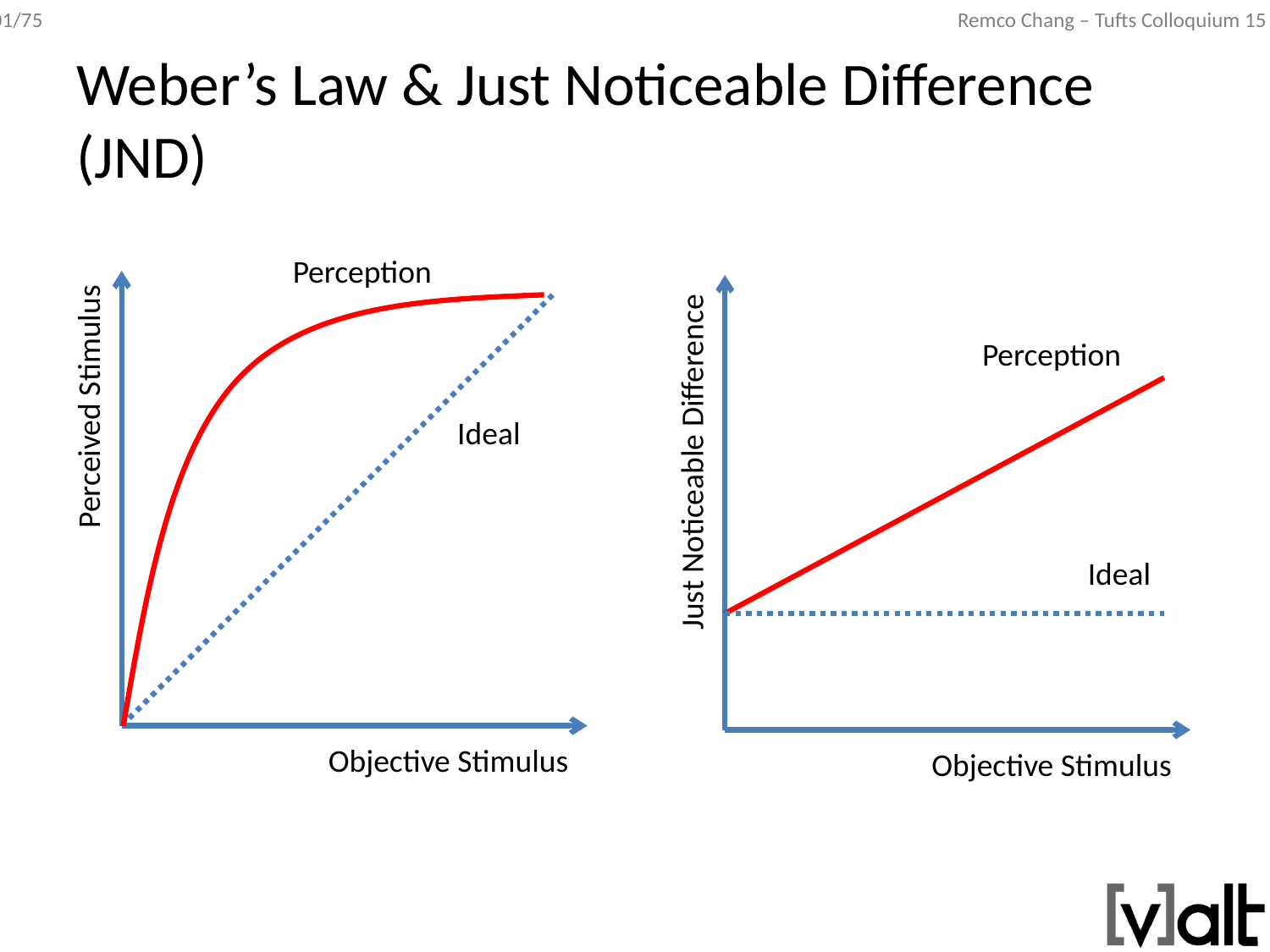

# Weber’s Law & Just Noticeable Difference (JND)
Perception

Perception
Perceived Stimulus
Ideal
Just Noticeable Difference
Ideal
Objective Stimulus
Objective Stimulus